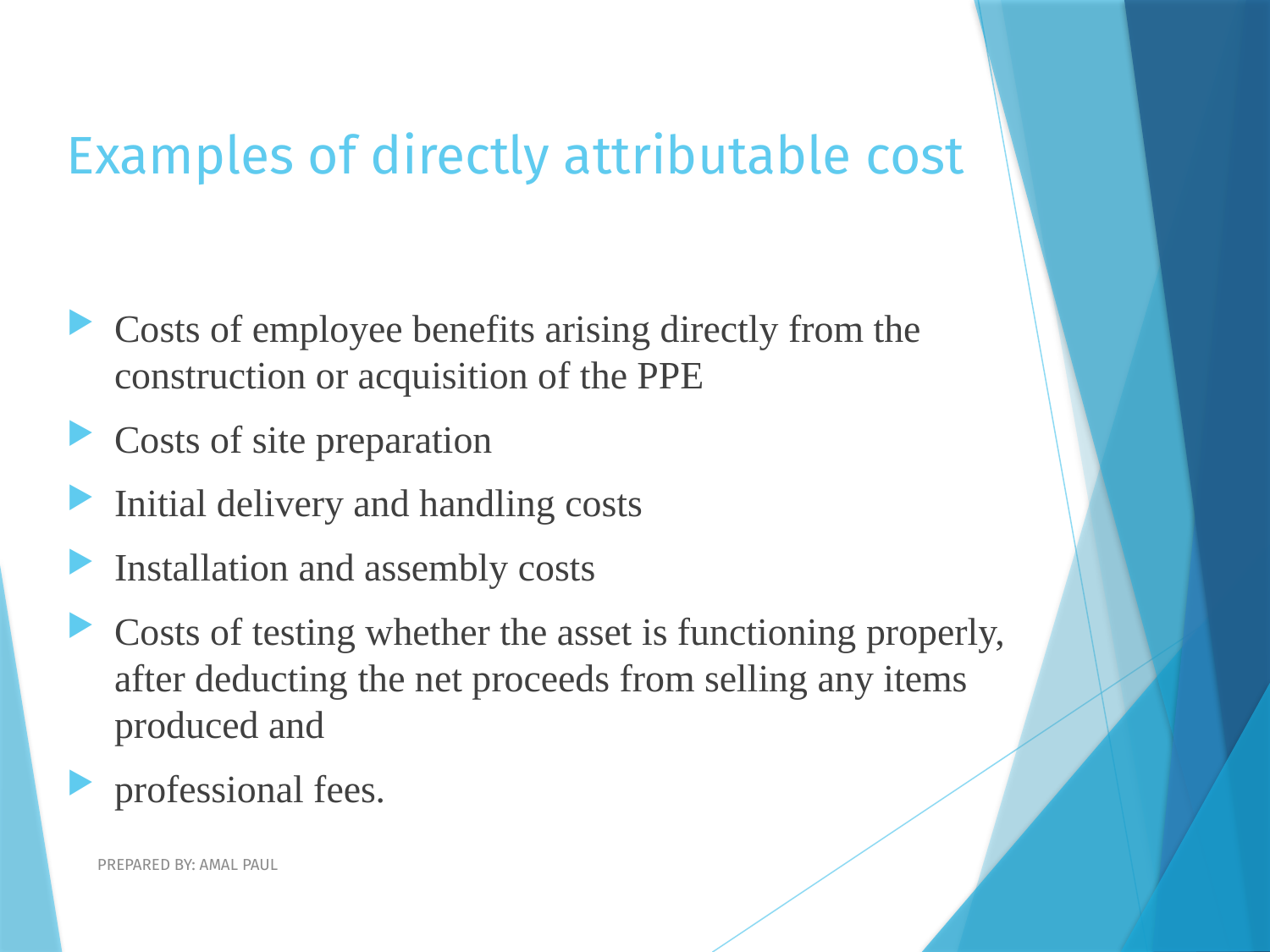

# Examples of directly attributable cost
Costs of employee benefits arising directly from the construction or acquisition of the PPE
Costs of site preparation
Initial delivery and handling costs
Installation and assembly costs
Costs of testing whether the asset is functioning properly, after deducting the net proceeds from selling any items produced and
professional fees.
PREPARED BY: AMAL PAUL